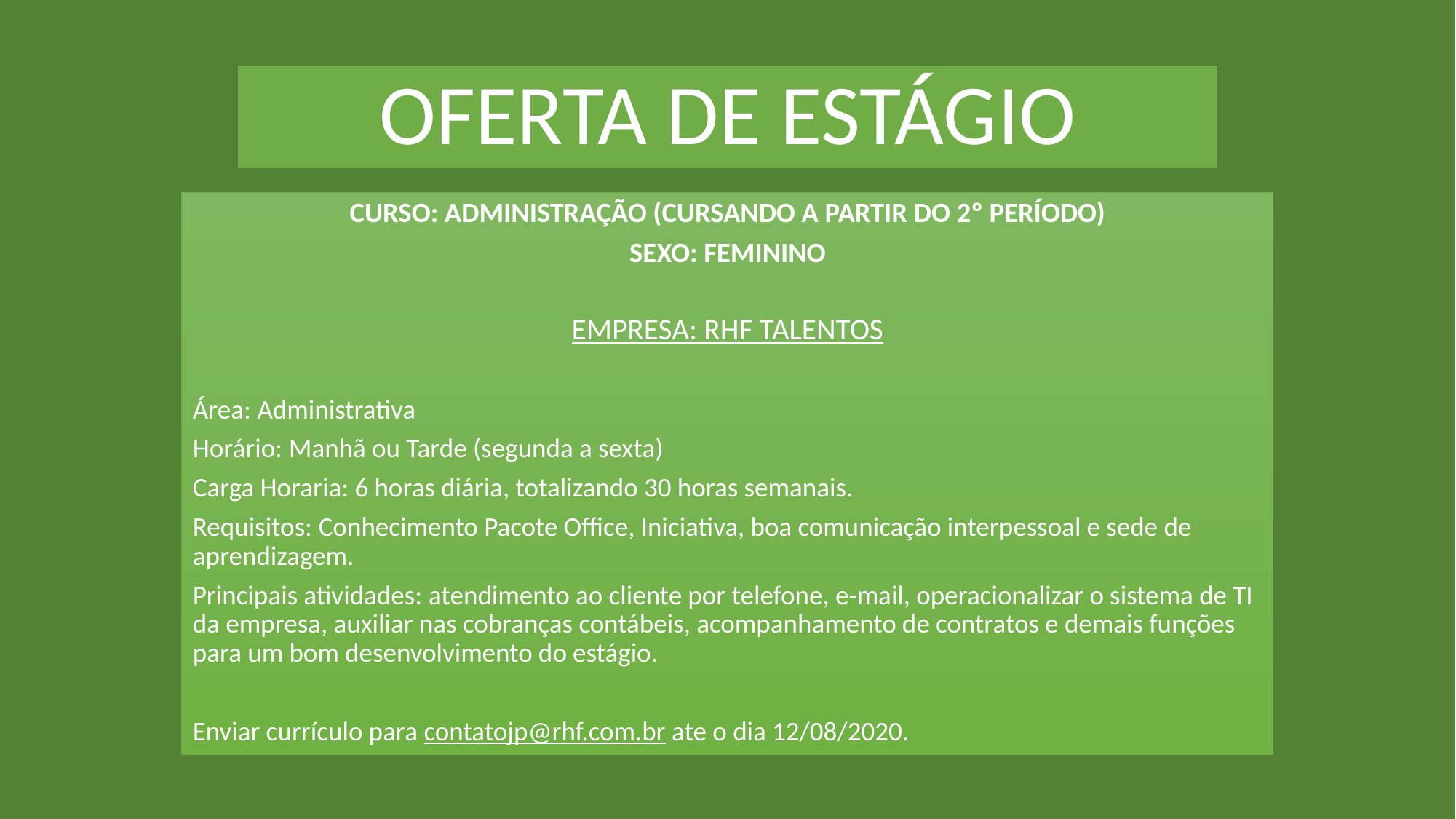

# OFERTA DE ESTÁGIO
CURSO: ADMINISTRAÇÃO (CURSANDO A PARTIR DO 2º PERÍODO)
SEXO: FEMININO

EMPRESA: RHF TALENTOS

Área: Administrativa
Horário: Manhã ou Tarde (segunda a sexta)
Carga Horaria: 6 horas diária, totalizando 30 horas semanais.
Requisitos: Conhecimento Pacote Office, Iniciativa, boa comunicação interpessoal e sede de aprendizagem.
Principais atividades: atendimento ao cliente por telefone, e-mail, operacionalizar o sistema de TI da empresa, auxiliar nas cobranças contábeis, acompanhamento de contratos e demais funções para um bom desenvolvimento do estágio.

Enviar currículo para contatojp@rhf.com.br ate o dia 12/08/2020.